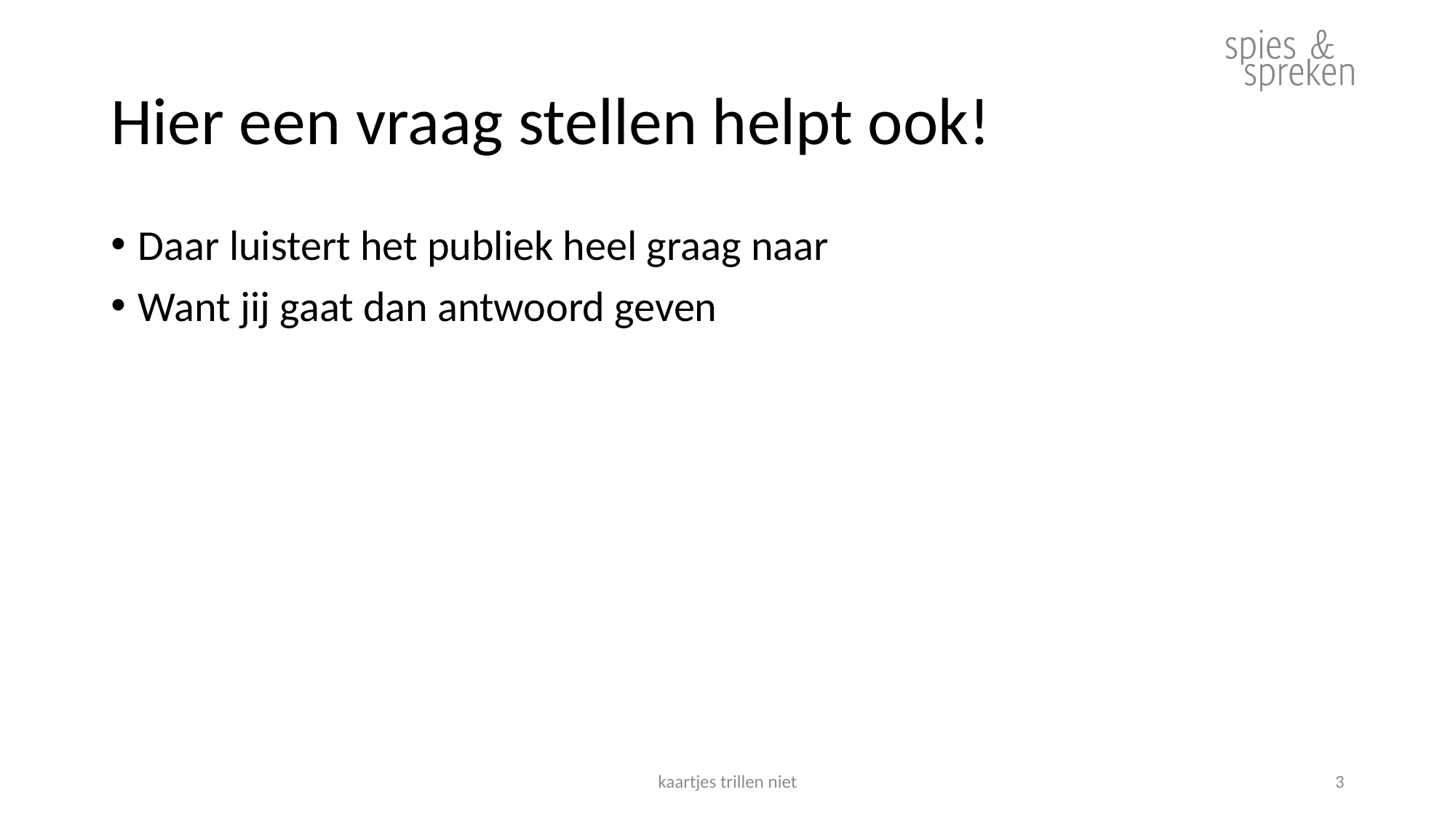

# Hier een vraag stellen helpt ook!
Daar luistert het publiek heel graag naar
Want jij gaat dan antwoord geven
kaartjes trillen niet
3